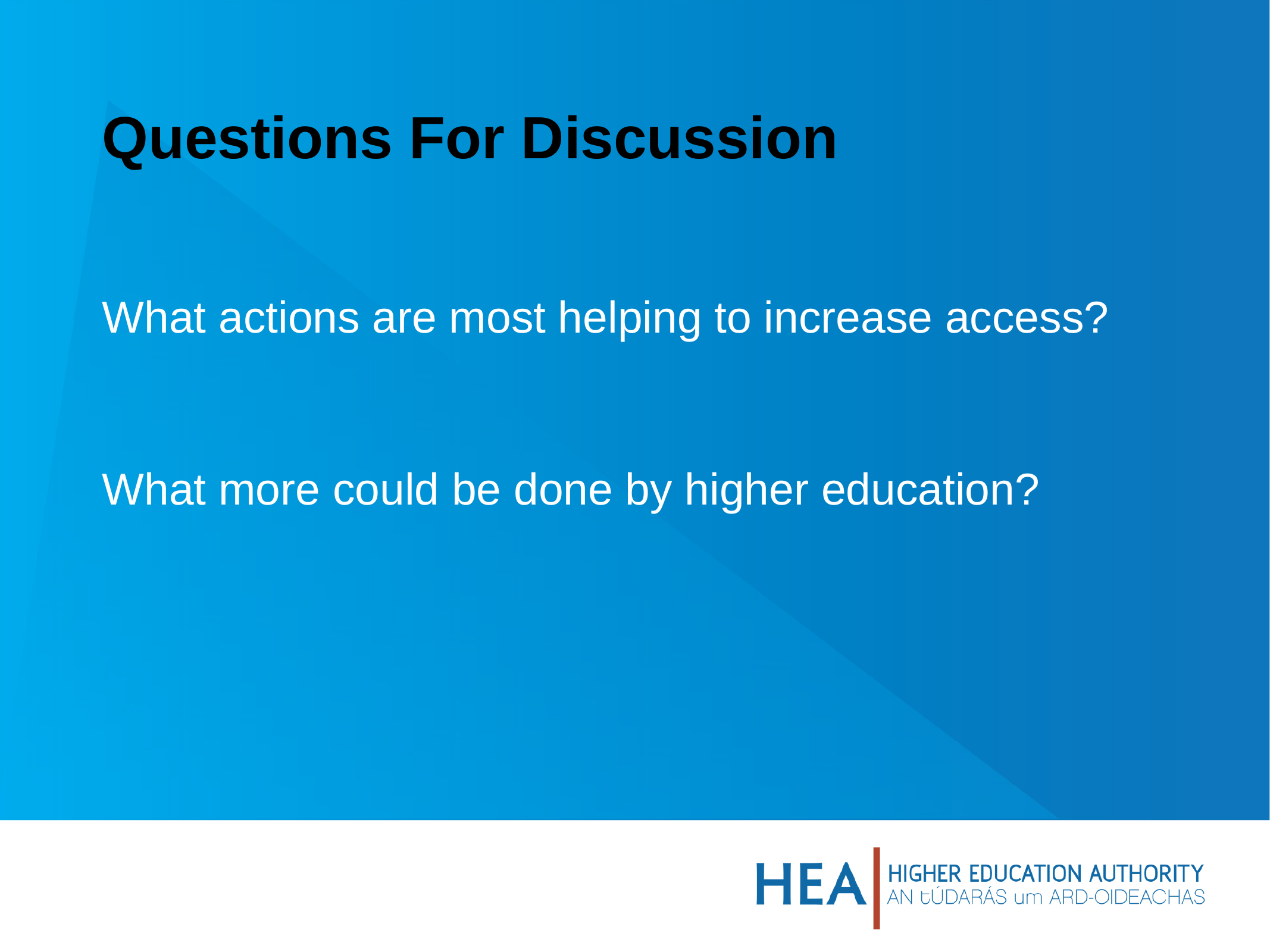

Questions For Discussion

What actions are most helping to increase access?

What more could be done by higher education?